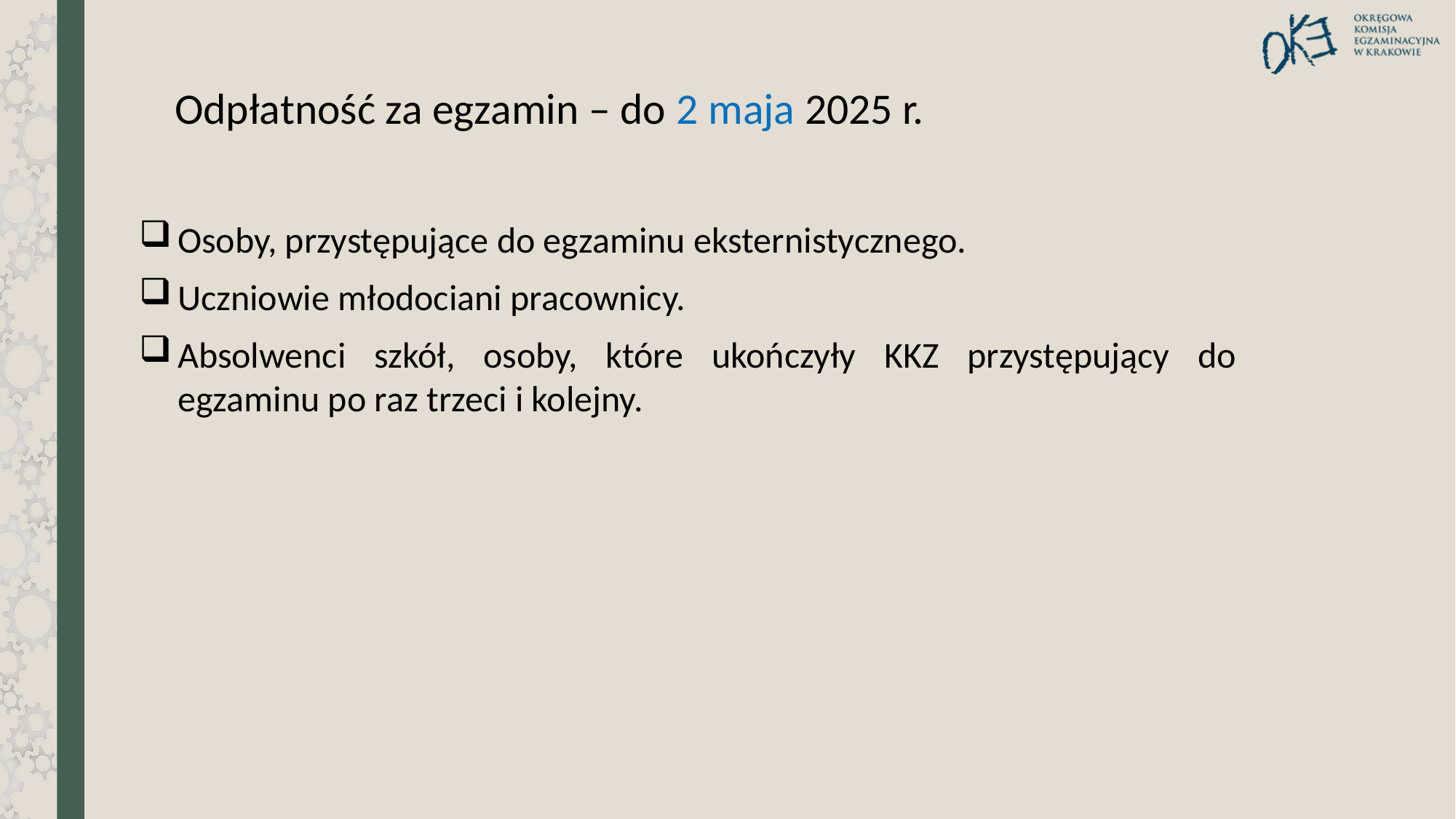

# Odpłatność za egzamin – do 2 maja 2025 r.
Osoby, przystępujące do egzaminu eksternistycznego.
Uczniowie młodociani pracownicy.
Absolwenci szkół, osoby, które ukończyły KKZ przystępujący do egzaminu po raz trzeci i kolejny.